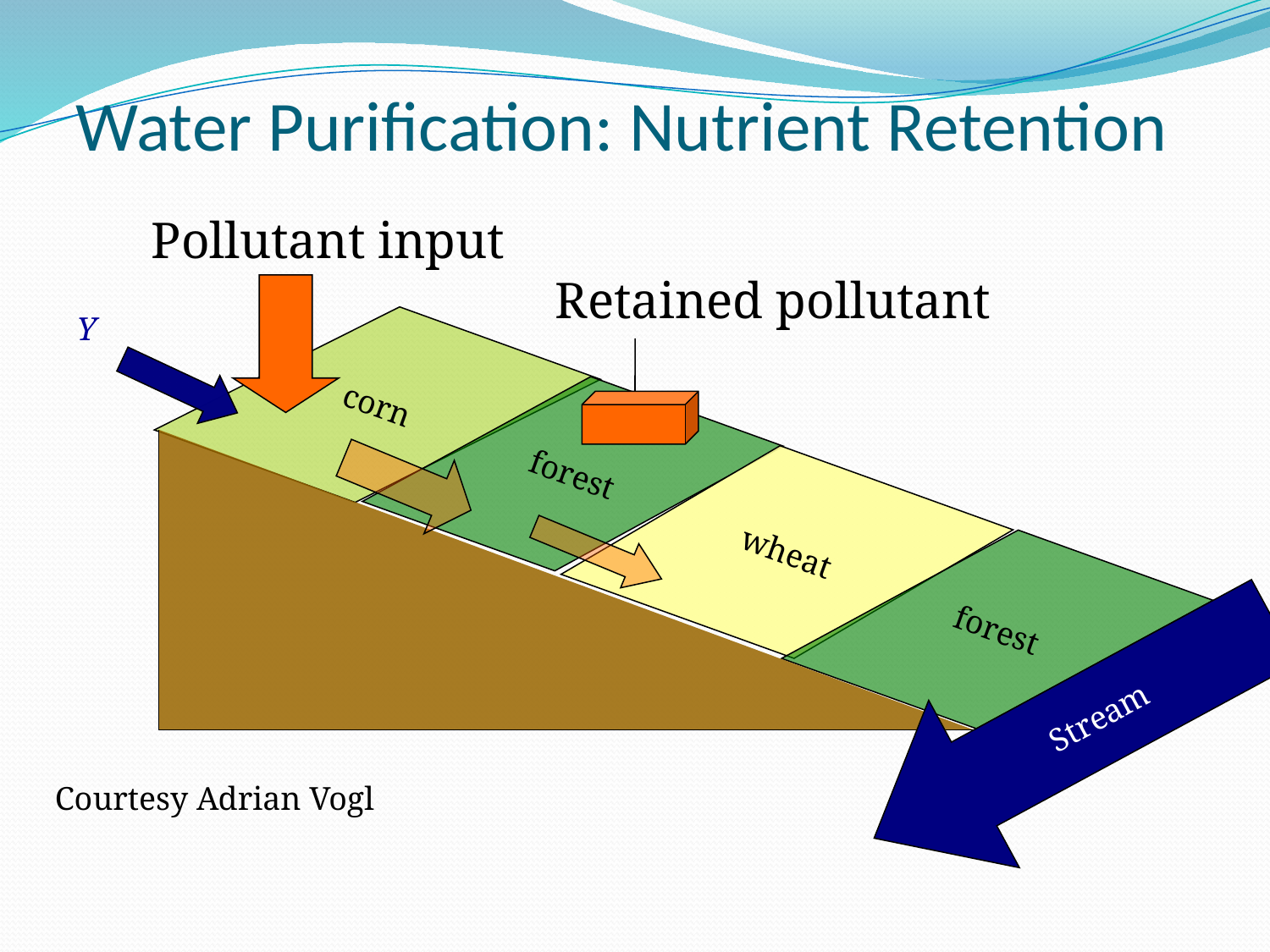

Water Purification: Nutrient Retention
Pollutant input
Retained pollutant

Y
corn

forest

wheat

forest
Stream
Courtesy Adrian Vogl